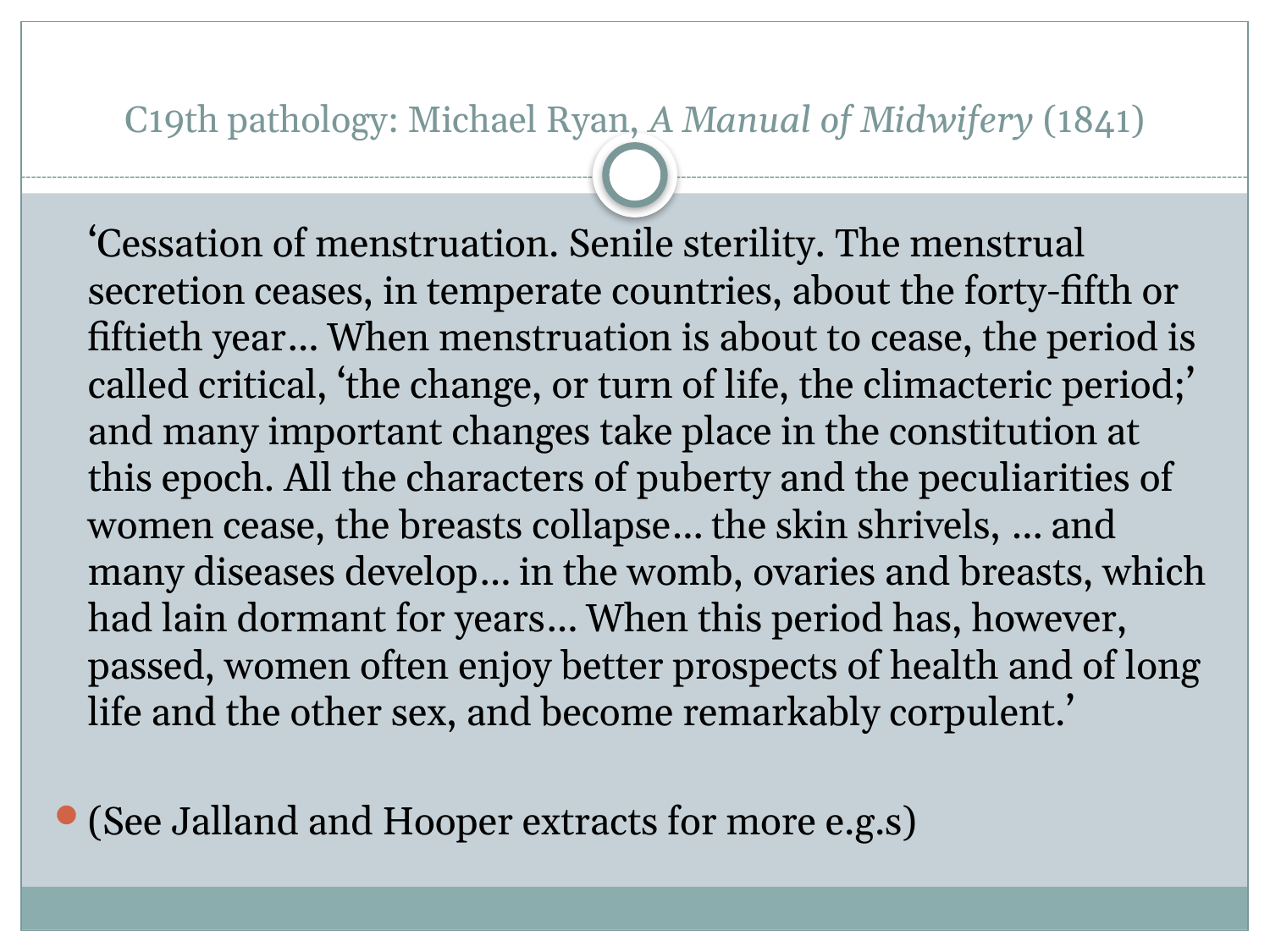

# C19th pathology: Michael Ryan, A Manual of Midwifery (1841)
	‘Cessation of menstruation. Senile sterility. The menstrual secretion ceases, in temperate countries, about the forty-fifth or fiftieth year… When menstruation is about to cease, the period is called critical, ‘the change, or turn of life, the climacteric period;’ and many important changes take place in the constitution at this epoch. All the characters of puberty and the peculiarities of women cease, the breasts collapse… the skin shrivels, … and many diseases develop… in the womb, ovaries and breasts, which had lain dormant for years… When this period has, however, passed, women often enjoy better prospects of health and of long life and the other sex, and become remarkably corpulent.’

(See Jalland and Hooper extracts for more e.g.s)